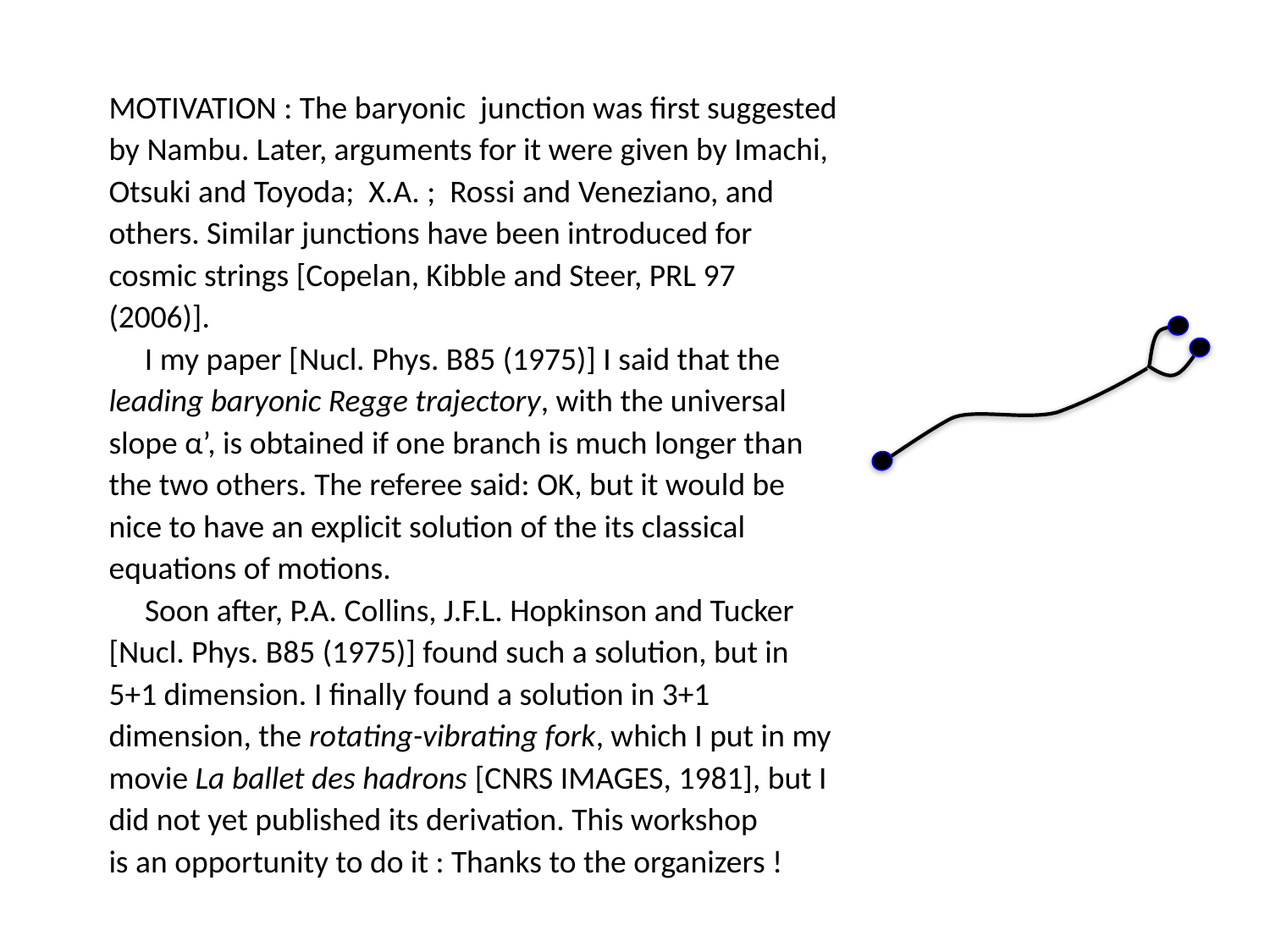

MOTIVATION : The baryonic  junction was first suggested by Nambu. Later, arguments for it were given by Imachi, Otsuki and Toyoda;  X.A. ;  Rossi and Veneziano, and others. Similar junctions have been introduced for cosmic strings [Copelan, Kibble and Steer, PRL 97 (2006)].
     I my paper [Nucl. Phys. B85 (1975)] I said that the leading baryonic Regge trajectory, with the universal slope α’, is obtained if one branch is much longer than the two others. The referee said: OK, but it would be nice to have an explicit solution of the its classical equations of motions.
     Soon after, P.A. Collins, J.F.L. Hopkinson and Tucker [Nucl. Phys. B85 (1975)] found such a solution, but in 5+1 dimension. I finally found a solution in 3+1 dimension, the rotating-vibrating fork, which I put in my movie La ballet des hadrons [CNRS IMAGES, 1981], but I did not yet published its derivation. This workshop
is an opportunity to do it : Thanks to the organizers !